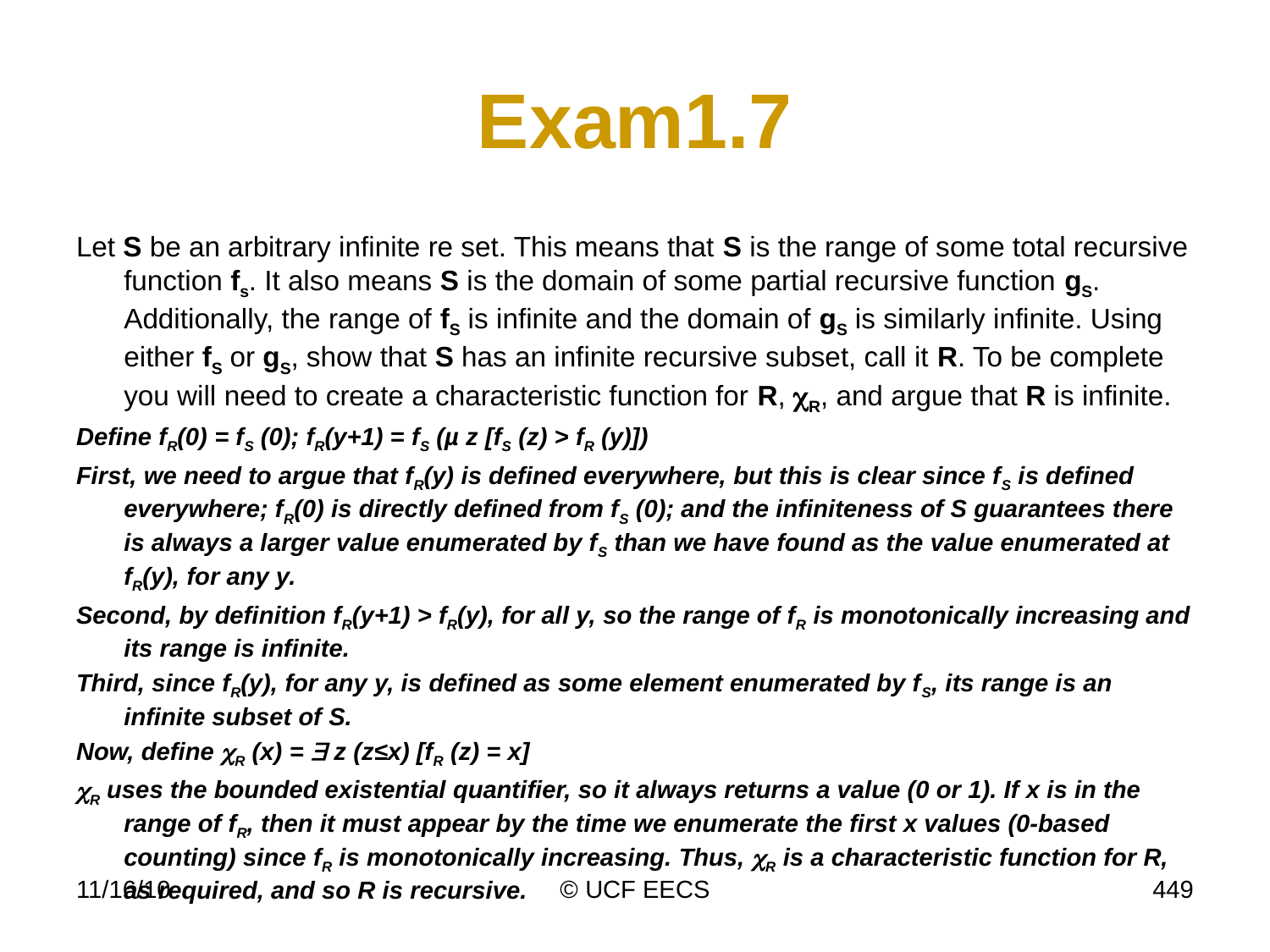

# Exam1.7
Let S be an arbitrary infinite re set. This means that S is the range of some total recursive function fs. It also means S is the domain of some partial recursive function gS. Additionally, the range of fS is infinite and the domain of gS is similarly infinite. Using either fS or gS, show that S has an infinite recursive subset, call it R. To be complete you will need to create a characteristic function for R, χR, and argue that R is infinite.
Define fR(0) = fS (0); fR(y+1) = fS (µ z [fS (z) > fR (y)])
First, we need to argue that fR(y) is defined everywhere, but this is clear since fS is defined everywhere; fR(0) is directly defined from fS (0); and the infiniteness of S guarantees there is always a larger value enumerated by fS than we have found as the value enumerated at fR(y), for any y.
Second, by definition fR(y+1) > fR(y), for all y, so the range of fR is monotonically increasing and its range is infinite.
Third, since fR(y), for any y, is defined as some element enumerated by fS, its range is an infinite subset of S.
Now, define χR (x) = ∃ z (z≤x) [fR (z) = x]
χR uses the bounded existential quantifier, so it always returns a value (0 or 1). If x is in the range of fR, then it must appear by the time we enumerate the first x values (0-based counting) since fR is monotonically increasing. Thus, χR is a characteristic function for R, as required, and so R is recursive.

11/16/10
© UCF EECS
449